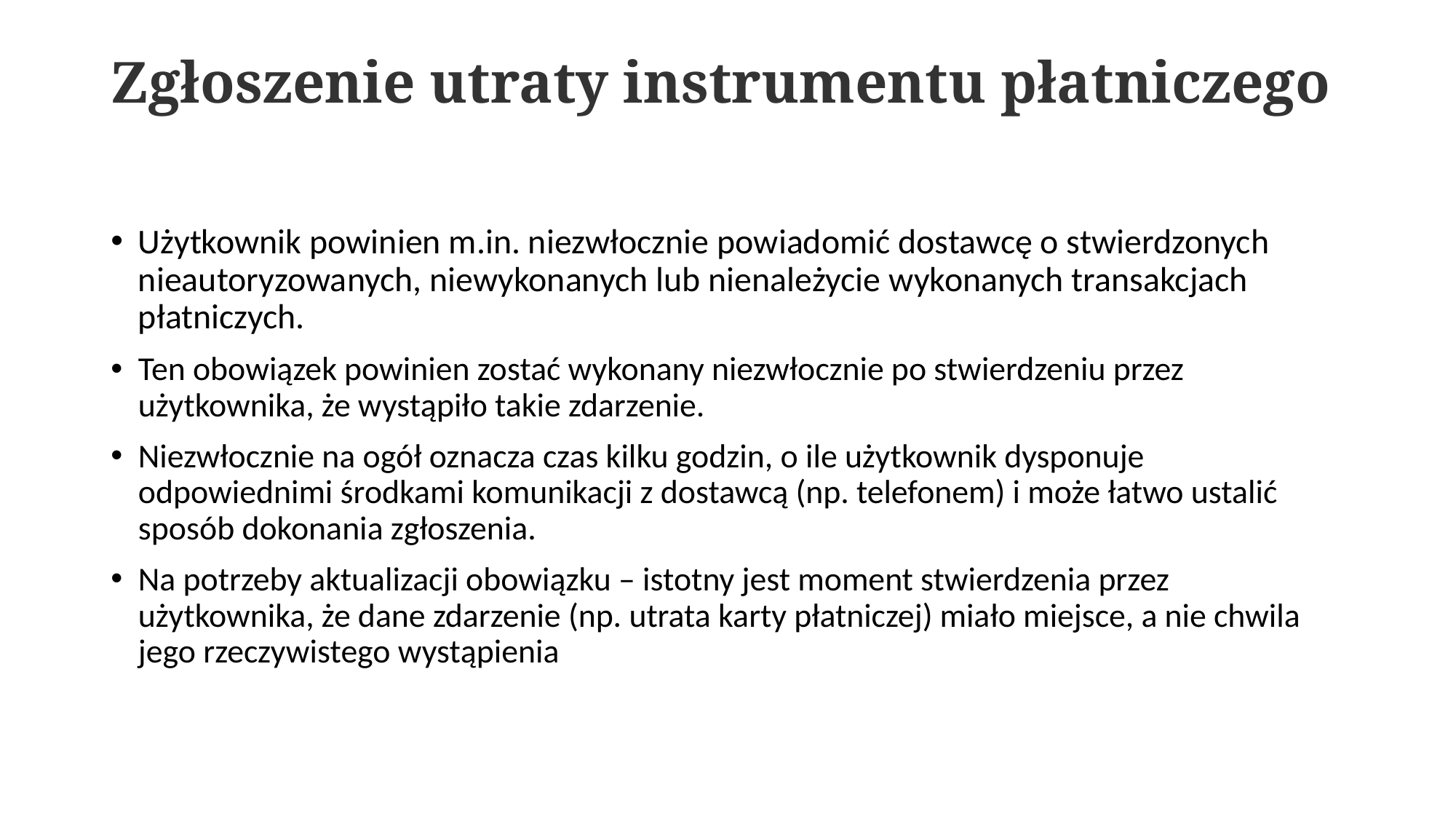

# Zgłoszenie utraty instrumentu płatniczego
Użytkownik powinien m.in. niezwłocznie powiadomić dostawcę o stwierdzonych nieautoryzowanych, niewykonanych lub nienależycie wykonanych transakcjach płatniczych.
Ten obowiązek powinien zostać wykonany niezwłocznie po stwierdzeniu przez użytkownika, że wystąpiło takie zdarzenie.
Niezwłocznie na ogół oznacza czas kilku godzin, o ile użytkownik dysponuje odpowiednimi środkami komunikacji z dostawcą (np. telefonem) i może łatwo ustalić sposób dokonania zgłoszenia.
Na potrzeby aktualizacji obowiązku – istotny jest moment stwierdzenia przez użytkownika, że dane zdarzenie (np. utrata karty płatniczej) miało miejsce, a nie chwila jego rzeczywistego wystąpienia